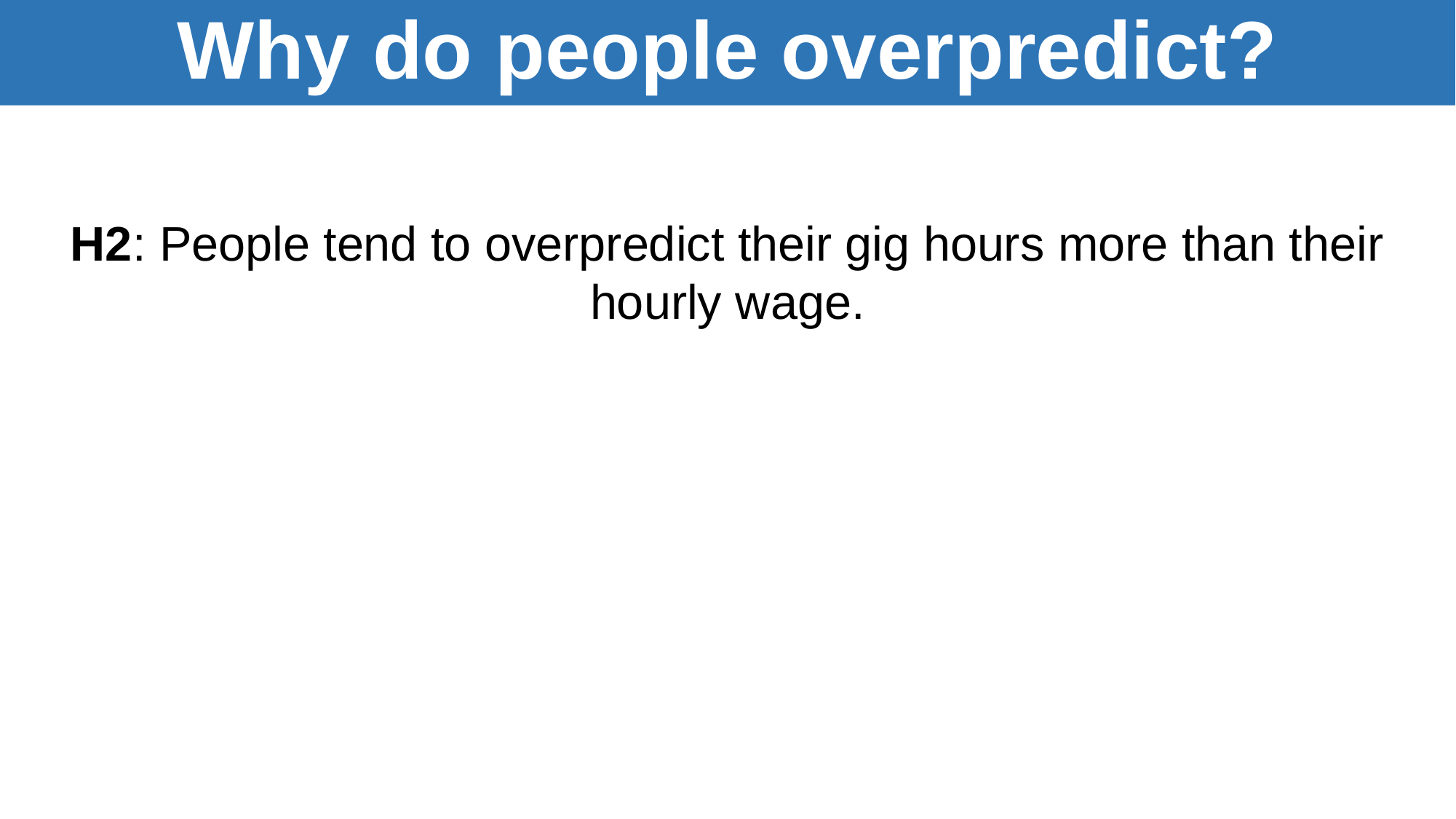

# Why do people overpredict?

H2: People tend to overpredict their gig hours more than their hourly wage.